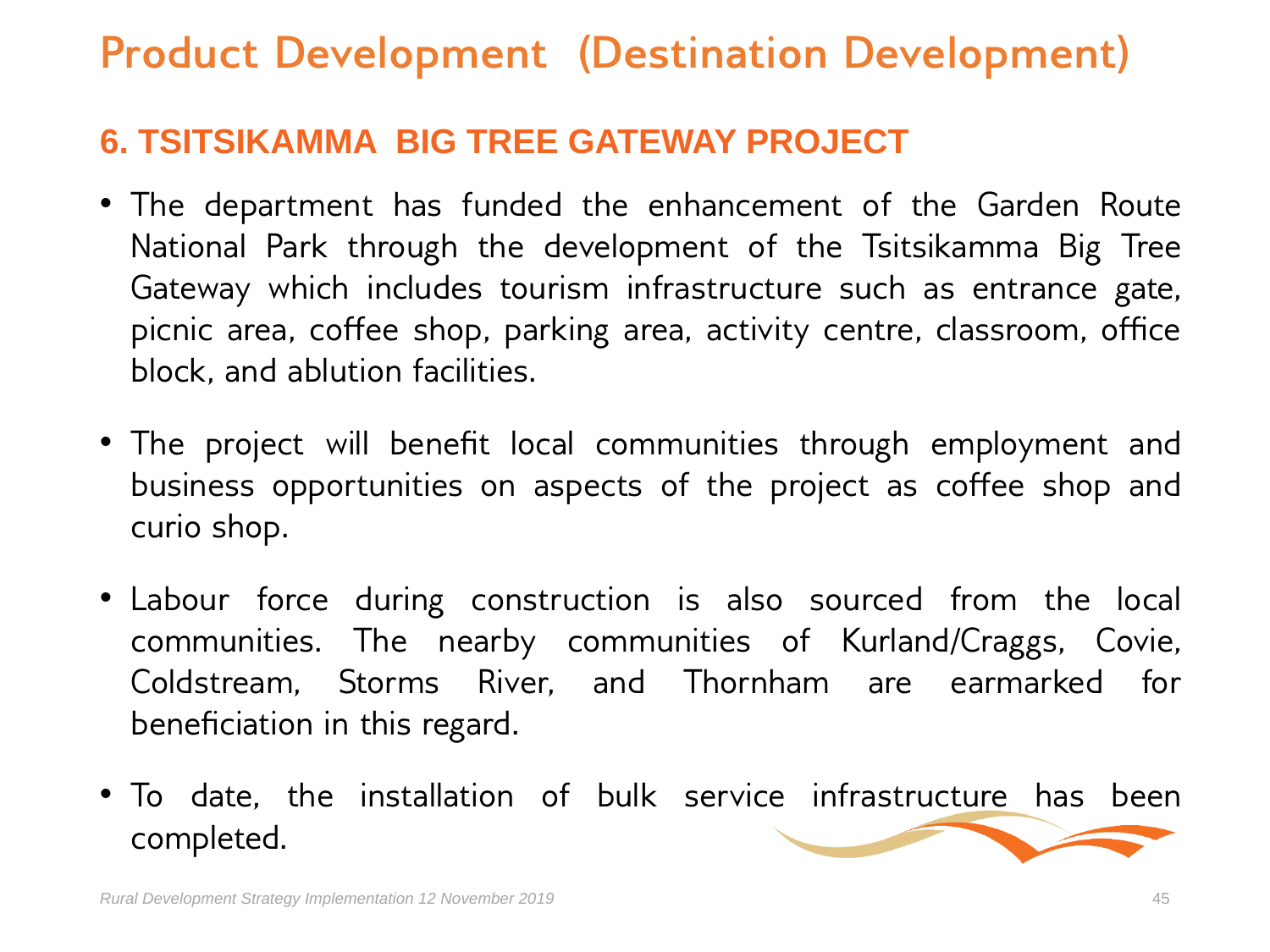

# Product Development  (Destination Development)
6. TSITSIKAMMA  BIG TREE GATEWAY PROJECT
The department has funded the enhancement of the Garden Route National Park through the development of the Tsitsikamma Big Tree Gateway which includes tourism infrastructure such as entrance gate, picnic area, coffee shop, parking area, activity centre, classroom, office block, and ablution facilities.
The project will benefit local communities through employment and business opportunities on aspects of the project as coffee shop and curio shop.
Labour force during construction is also sourced from the local communities. The nearby communities of Kurland/Craggs, Covie, Coldstream, Storms River, and Thornham are earmarked for beneficiation in this regard.
To date, the installation of bulk service infrastructure has been completed.

Rural Development Strategy Implementation 12 November 2019
45